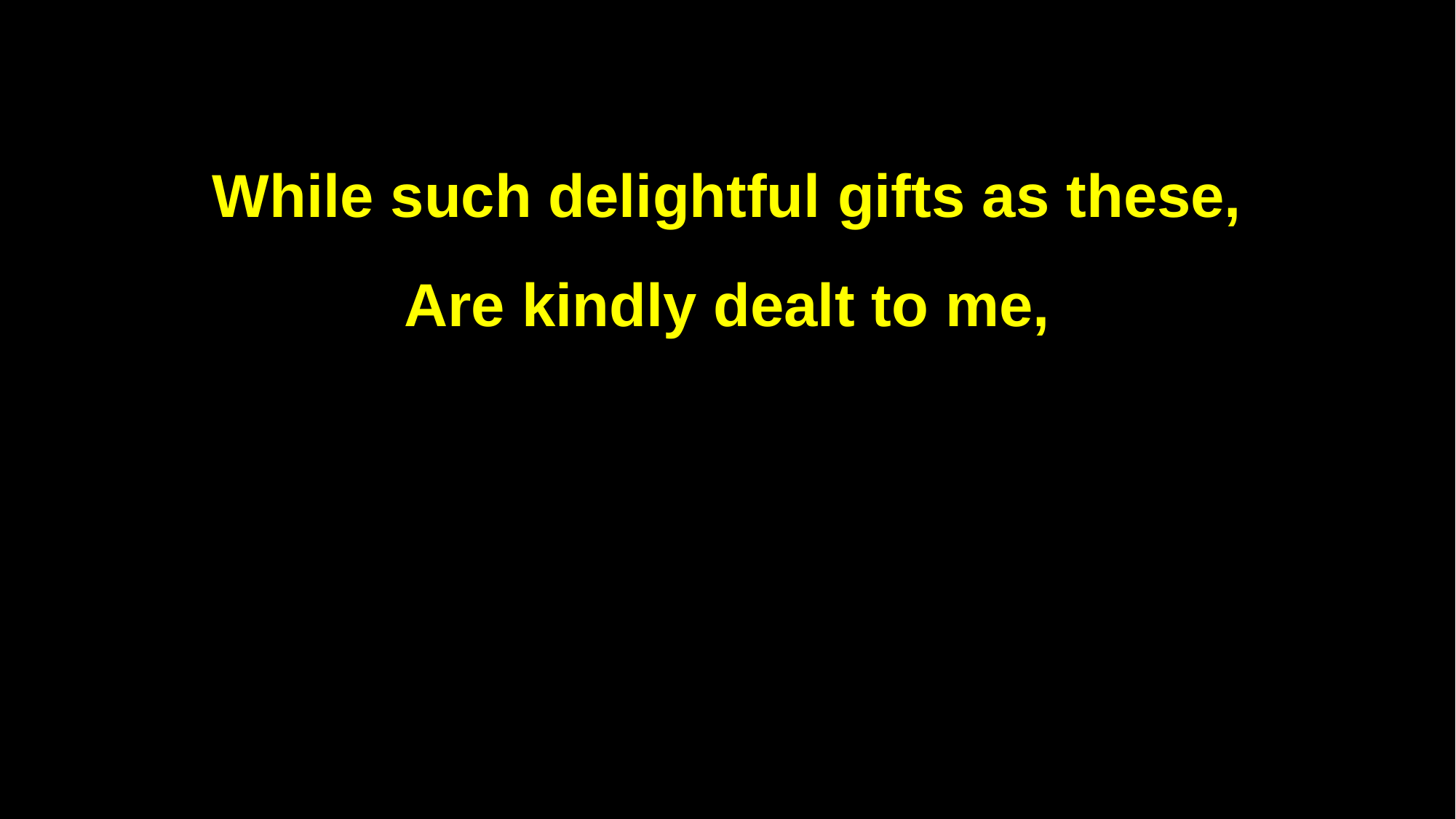

While such delightful gifts as these,
Are kindly dealt to me,